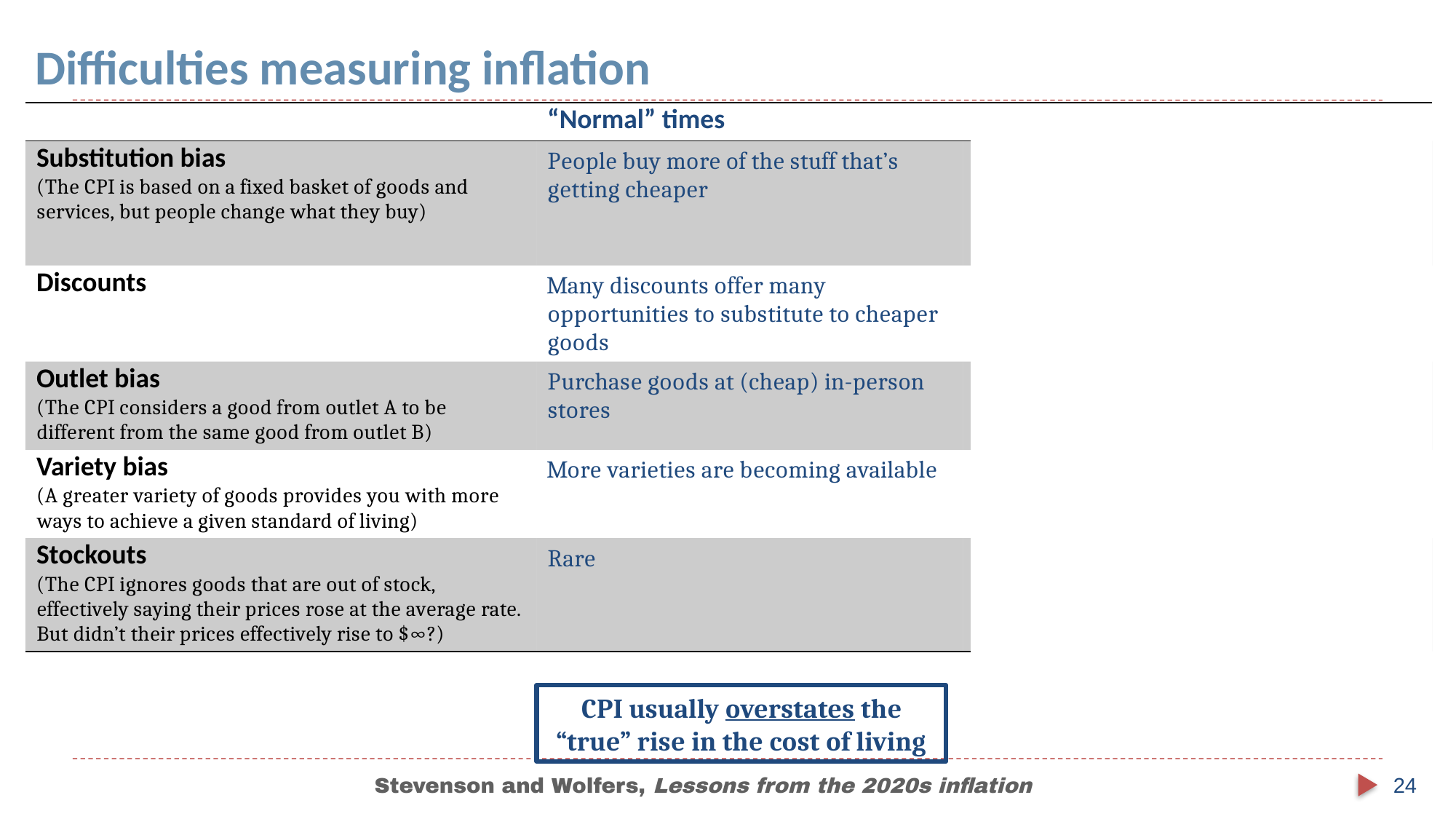

# Difficulties measuring inflation
|  | “Normal” times | Pandemic |
| --- | --- | --- |
| Substitution bias (The CPI is based on a fixed basket of goods and services, but people change what they buy) | People buy more of the stuff that’s getting cheaper | People bought more essentials (food) whose prices were rising and fewer inessentials (flights) whose prices were falling |
| Discounts | Many discounts offer many opportunities to substitute to cheaper goods | Few discounts, and so less substitution |
| Outlet bias (The CPI considers a good from outlet A to be different from the same good from outlet B) | Purchase goods at (cheap) in-person stores | Purchase from (expensive) delivery services |
| Variety bias (A greater variety of goods provides you with more ways to achieve a given standard of living) | More varieties are becoming available | Fewer varieties of goods were available |
| Stockouts (The CPI ignores goods that are out of stock, effectively saying their prices rose at the average rate. But didn’t their prices effectively rise to $∞?) | Rare | What is the price of a dumbbell that you can’t buy? Or of childcare that’s unavailable? |

CPI usually overstates the “true” rise in the cost of living
Stevenson and Wolfers, Lessons from the 2020s inflation
24